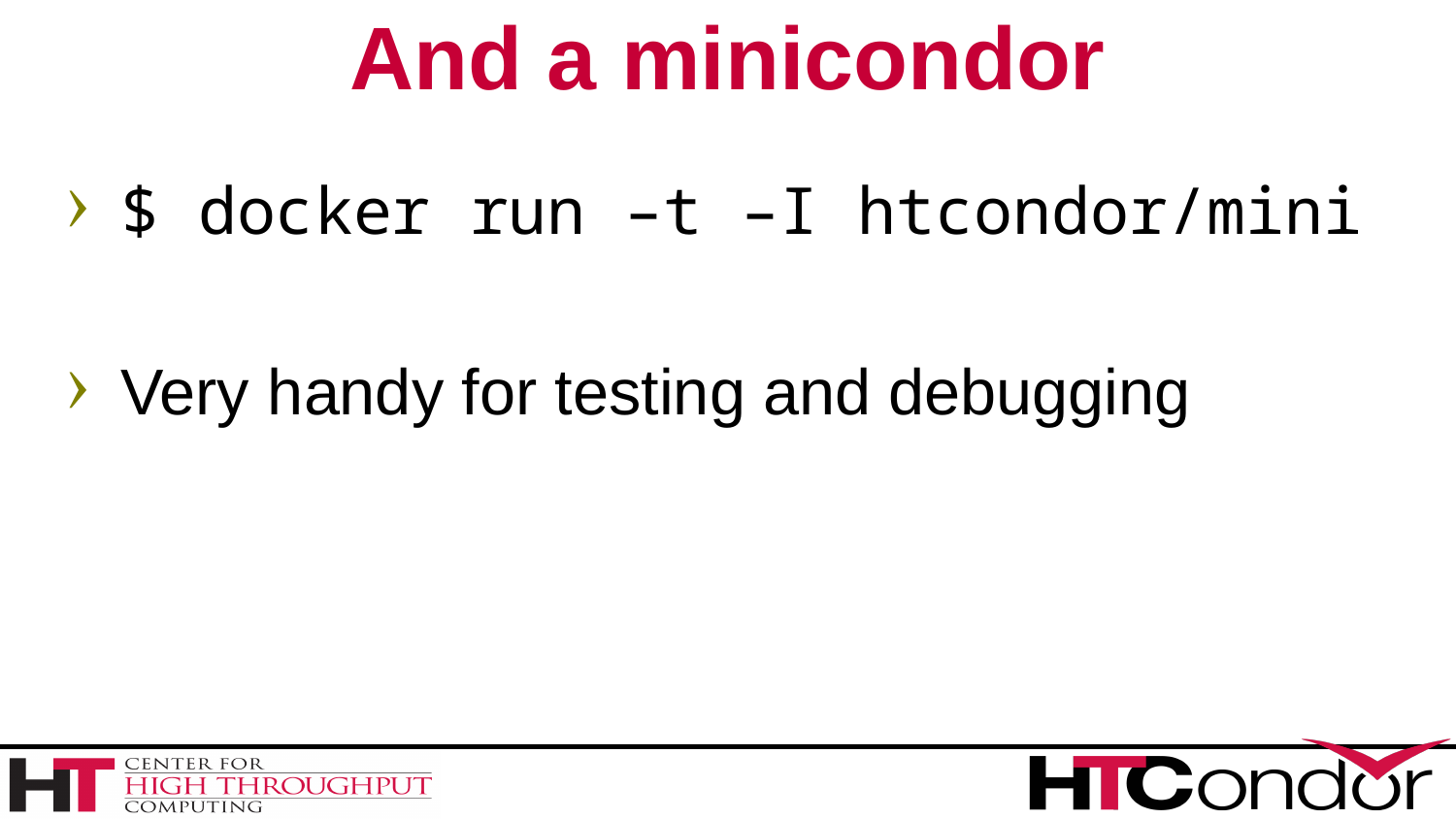

# And a minicondor
$ docker run –t –I htcondor/mini

Very handy for testing and debugging